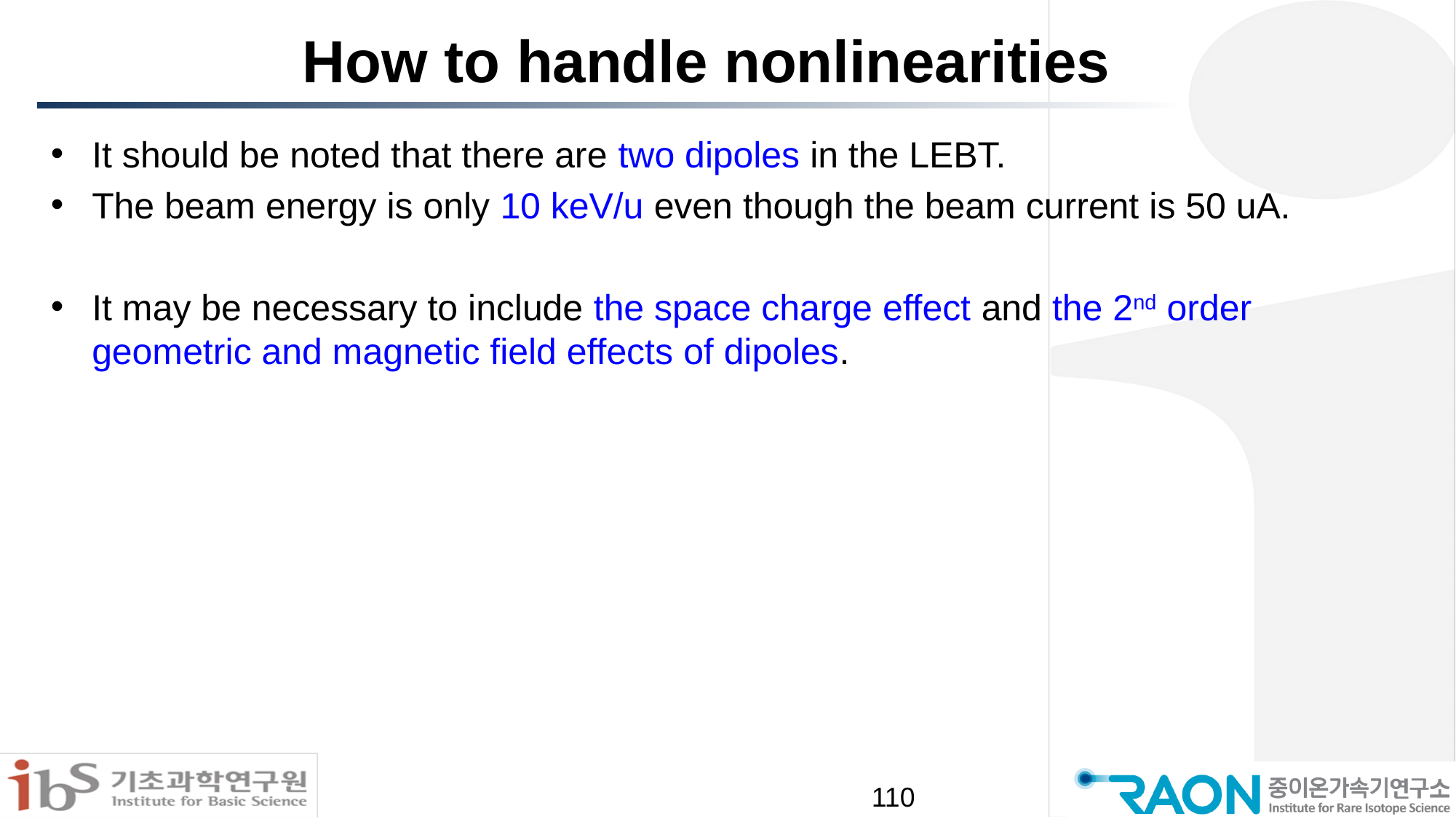

# How to handle nonlinearities
It should be noted that there are two dipoles in the LEBT.
The beam energy is only 10 keV/u even though the beam current is 50 uA.

It may be necessary to include the space charge effect and the 2nd order geometric and magnetic field effects of dipoles.
110